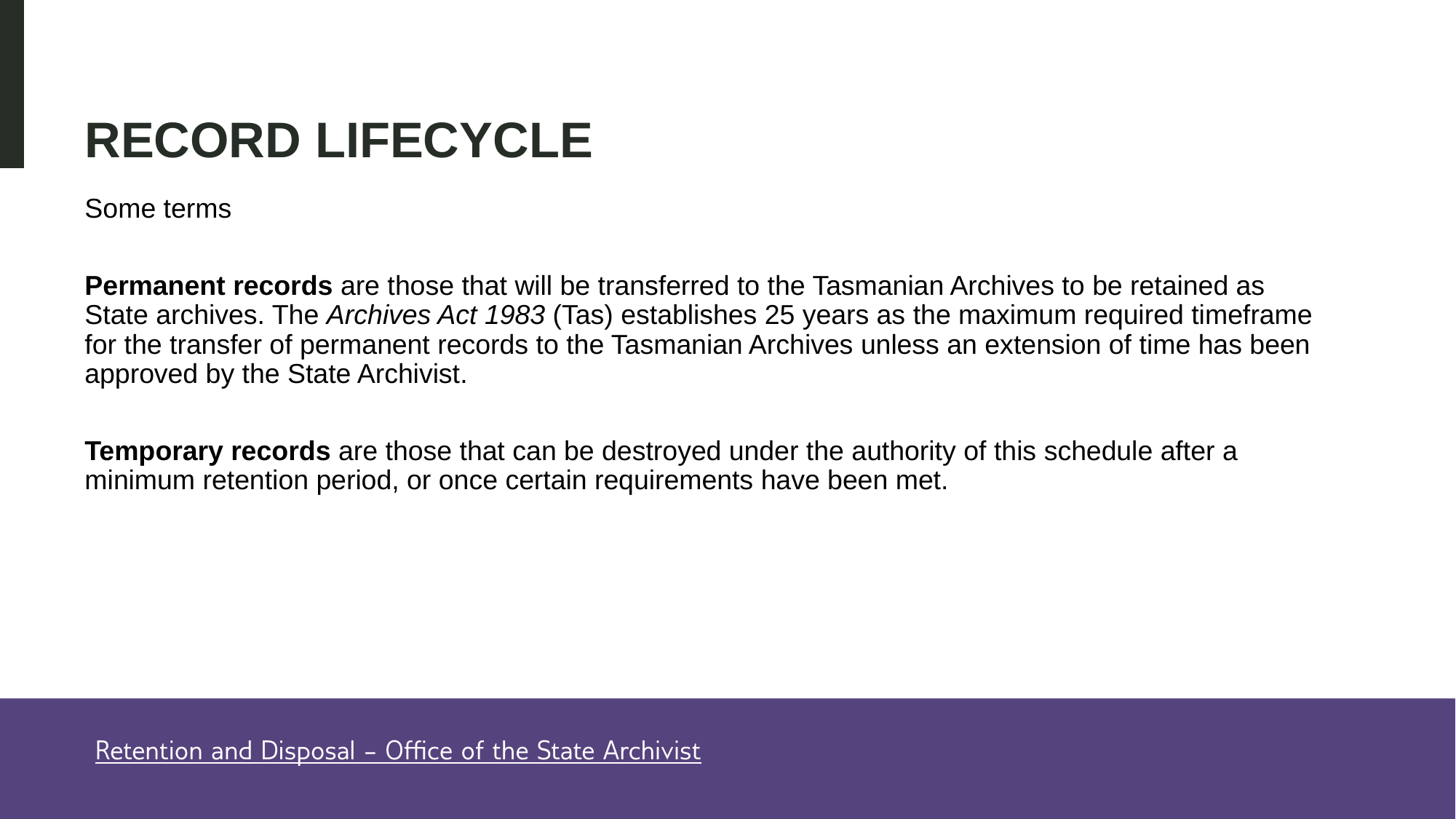

# Record lifecycle
Some terms

Permanent records are those that will be transferred to the Tasmanian Archives to be retained as State archives. The Archives Act 1983 (Tas) establishes 25 years as the maximum required timeframe for the transfer of permanent records to the Tasmanian Archives unless an extension of time has been approved by the State Archivist.

Temporary records are those that can be destroyed under the authority of this schedule after a minimum retention period, or once certain requirements have been met.

Retention and Disposal – Office of the State Archivist